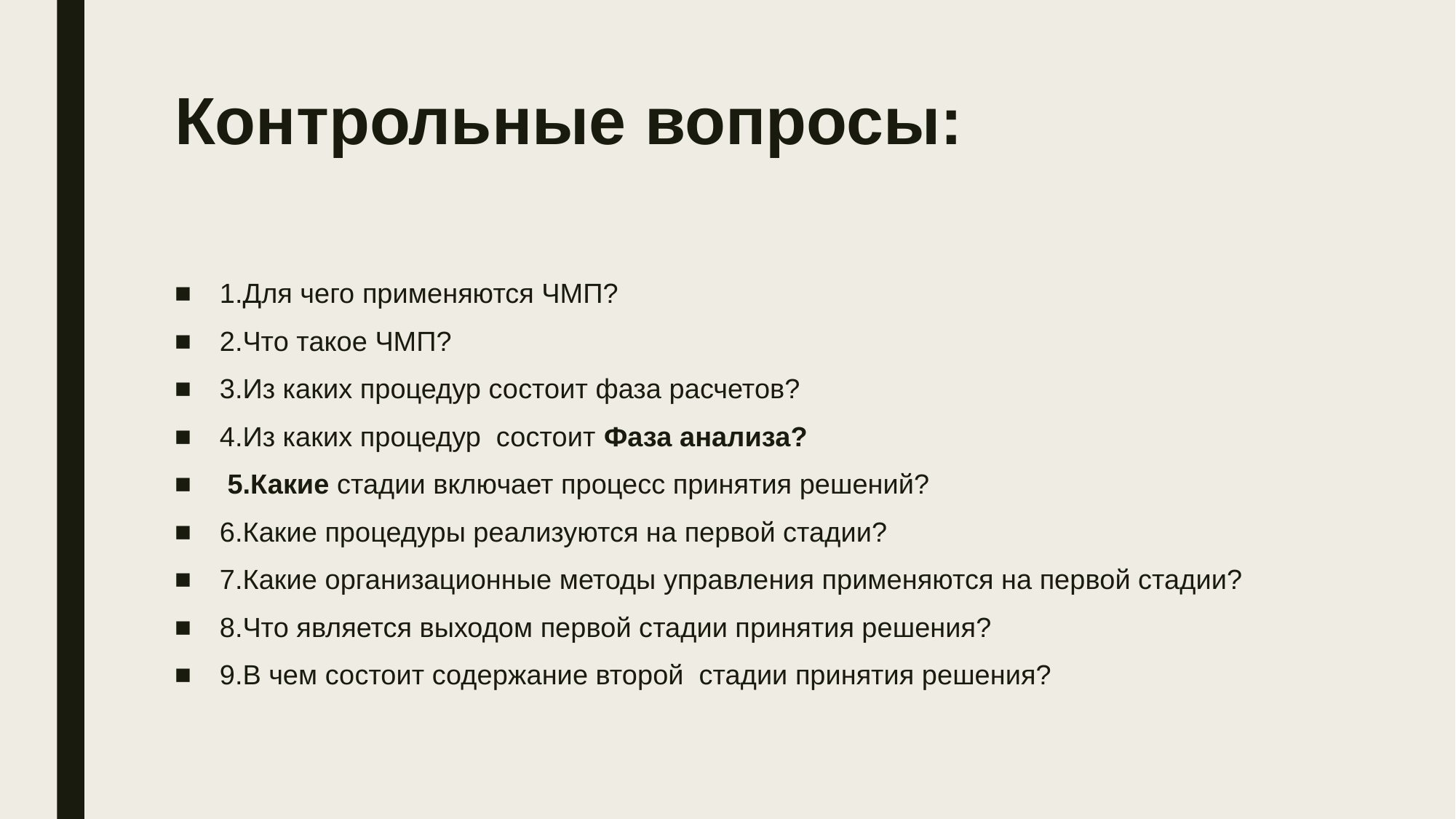

# Контрольные вопросы:
1.Для чего применяются ЧМП?
2.Что такое ЧМП?
3.Из каких процедур состоит фаза расчетов?
4.Из каких процедур  состоит Фаза анализа?
 5.Какие стадии включает процесс принятия решений?
6.Какие процедуры реализуются на первой стадии?
7.Какие организационные методы управления применяются на первой стадии?
8.Что является выходом первой стадии принятия решения?
9.В чем состоит содержание второй  стадии принятия решения?